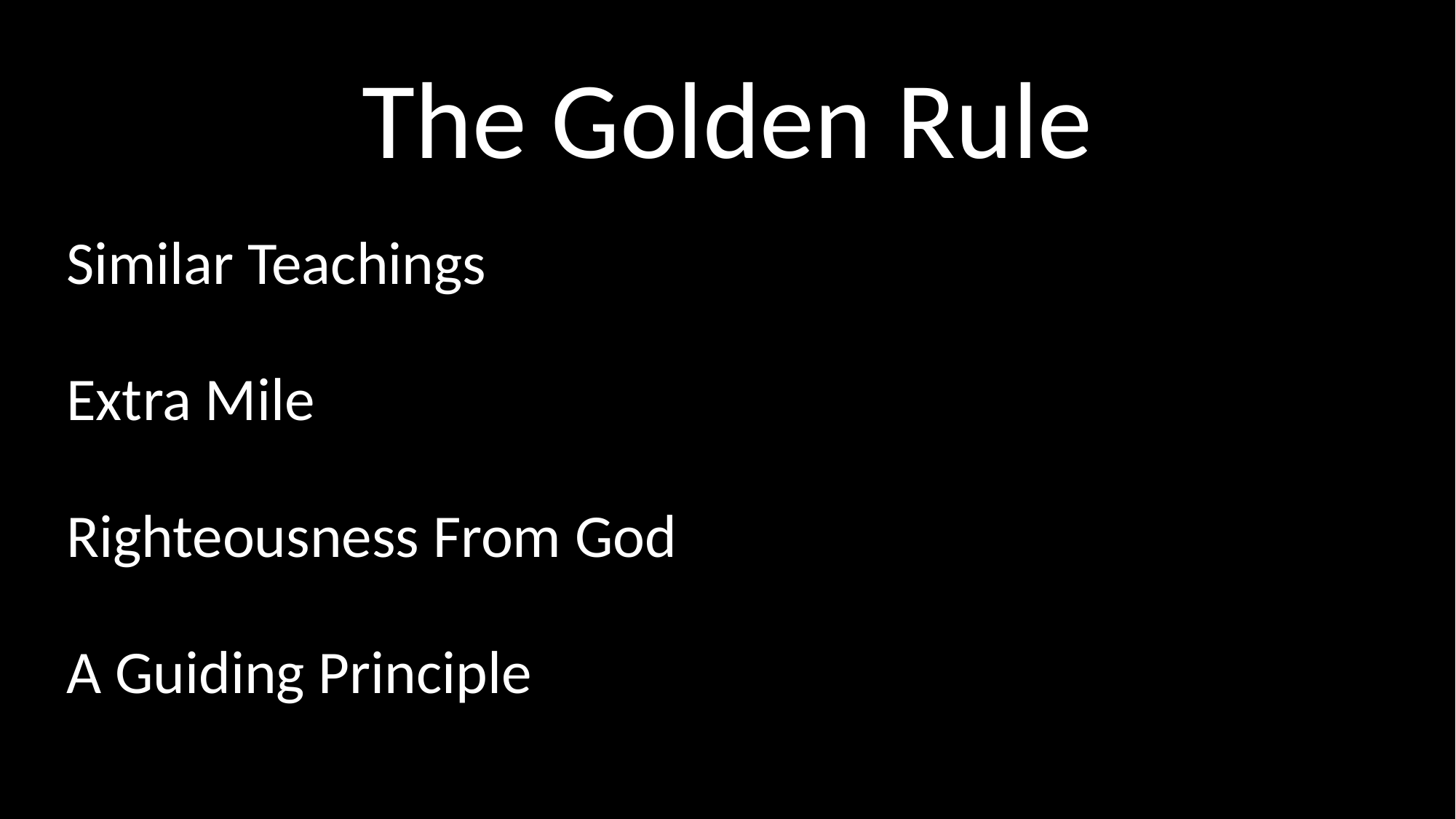

# The Golden Rule
Similar Teachings
Extra Mile
Righteousness From God
A Guiding Principle